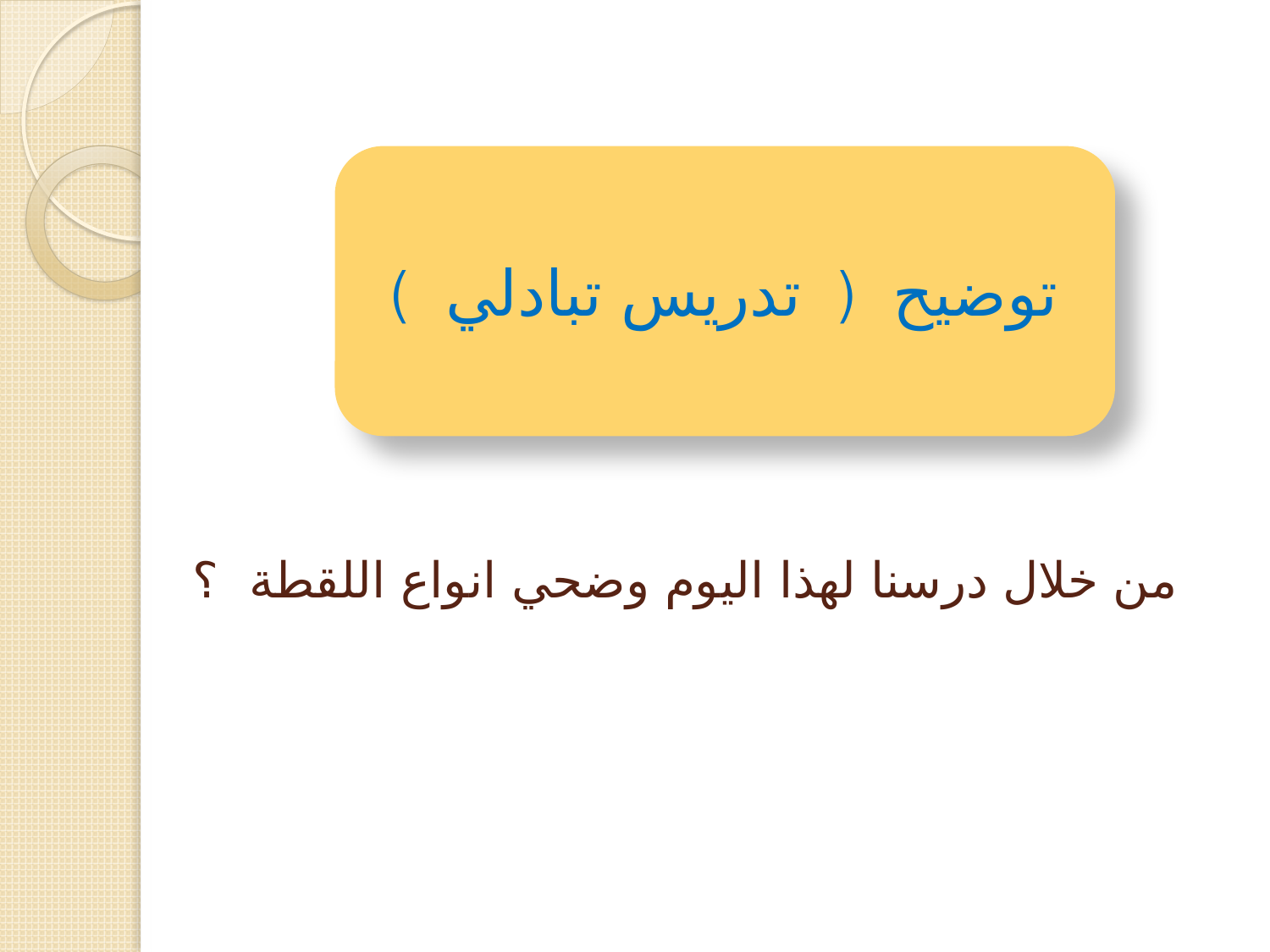

# من خلال درسنا لهذا اليوم وضحي انواع اللقطة  ؟

توضيح  (  تدريس تبادلي  )